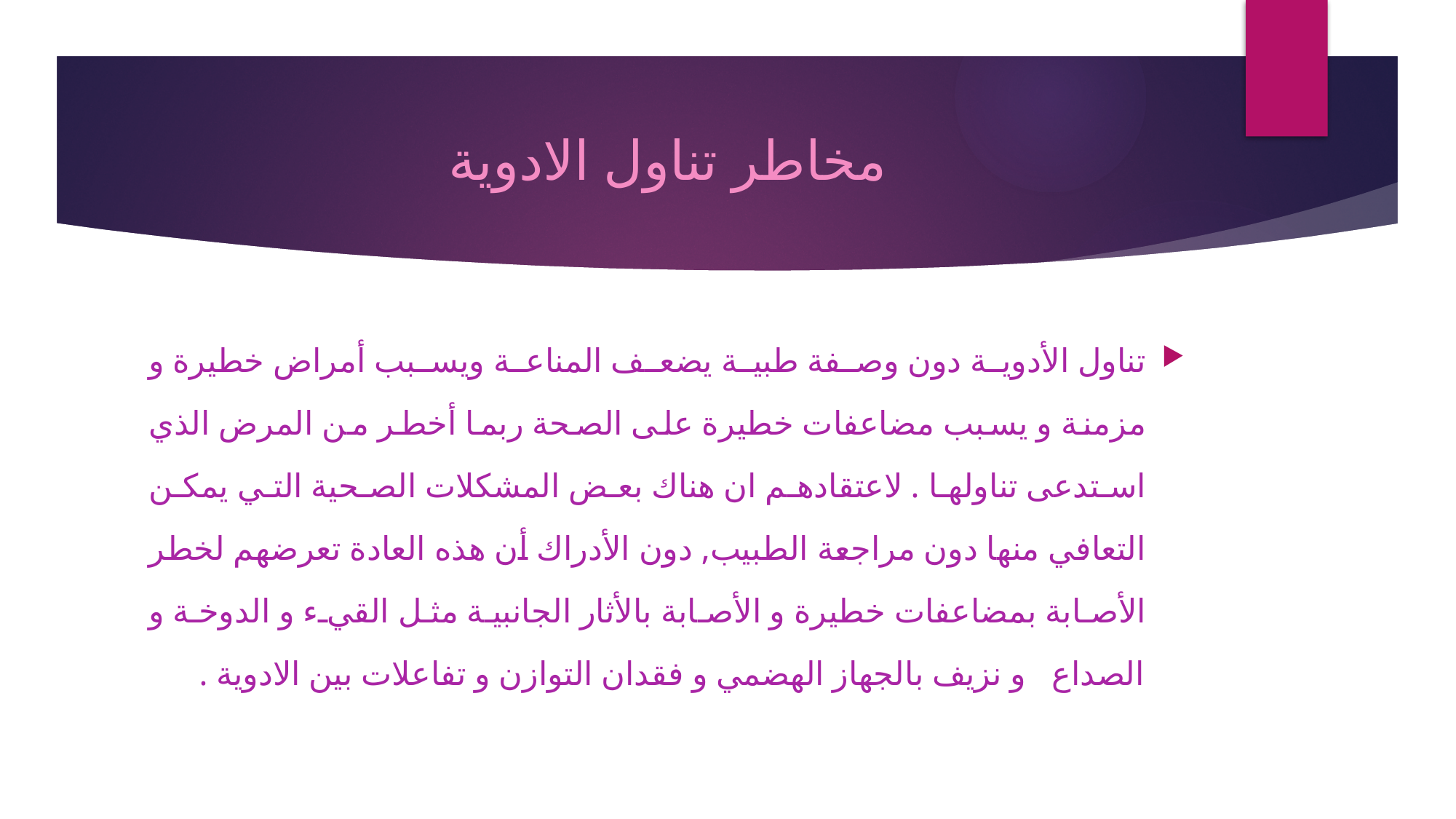

# مخاطر تناول الادوية
تناول الأدوية دون وصفة طبية يضعف المناعة ويسبب أمراض خطيرة و مزمنة و يسبب مضاعفات خطيرة على الصحة ربما أخطر من المرض الذي استدعى تناولها . لاعتقادهم ان هناك بعض المشكلات الصحية التي يمكن التعافي منها دون مراجعة الطبيب, دون الأدراك أن هذه العادة تعرضهم لخطر الأصابة بمضاعفات خطيرة و الأصابة بالأثار الجانبية مثل القيء و الدوخة و الصداع   و نزيف بالجهاز الهضمي و فقدان التوازن و تفاعلات بين الادوية .